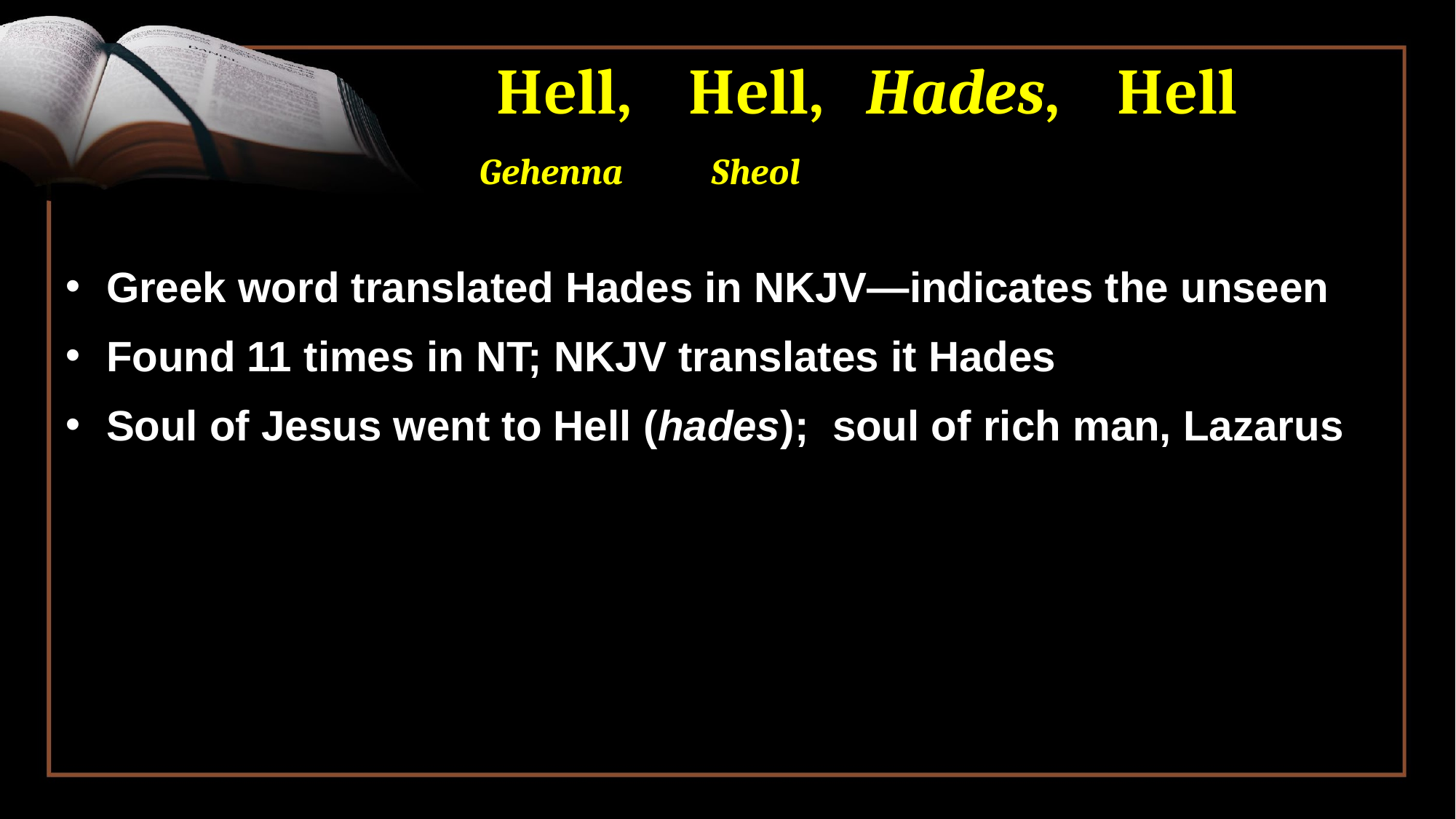

# Hell,    Hell,   Hades,    Hell Gehenna           Sheol

Greek word translated Hades in NKJV—indicates the unseen
Found 11 times in NT; NKJV translates it Hades
Soul of Jesus went to Hell (hades);  soul of rich man, Lazarus